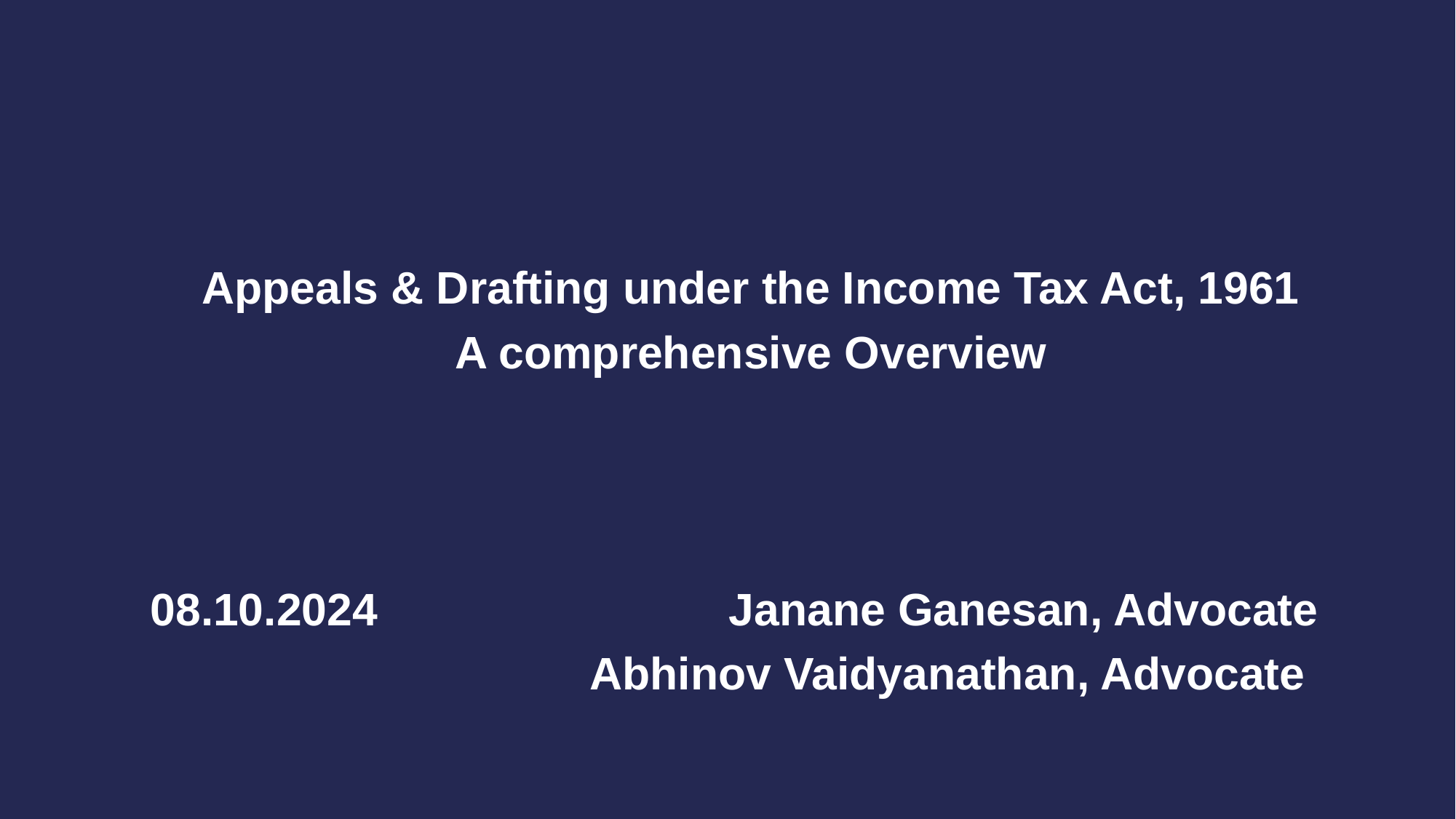

Appeals & Drafting under the Income Tax Act, 1961
A comprehensive Overview

08.10.2024                            Janane Ganesan, Advocate
                                   Abhinov Vaidyanathan, Advocate